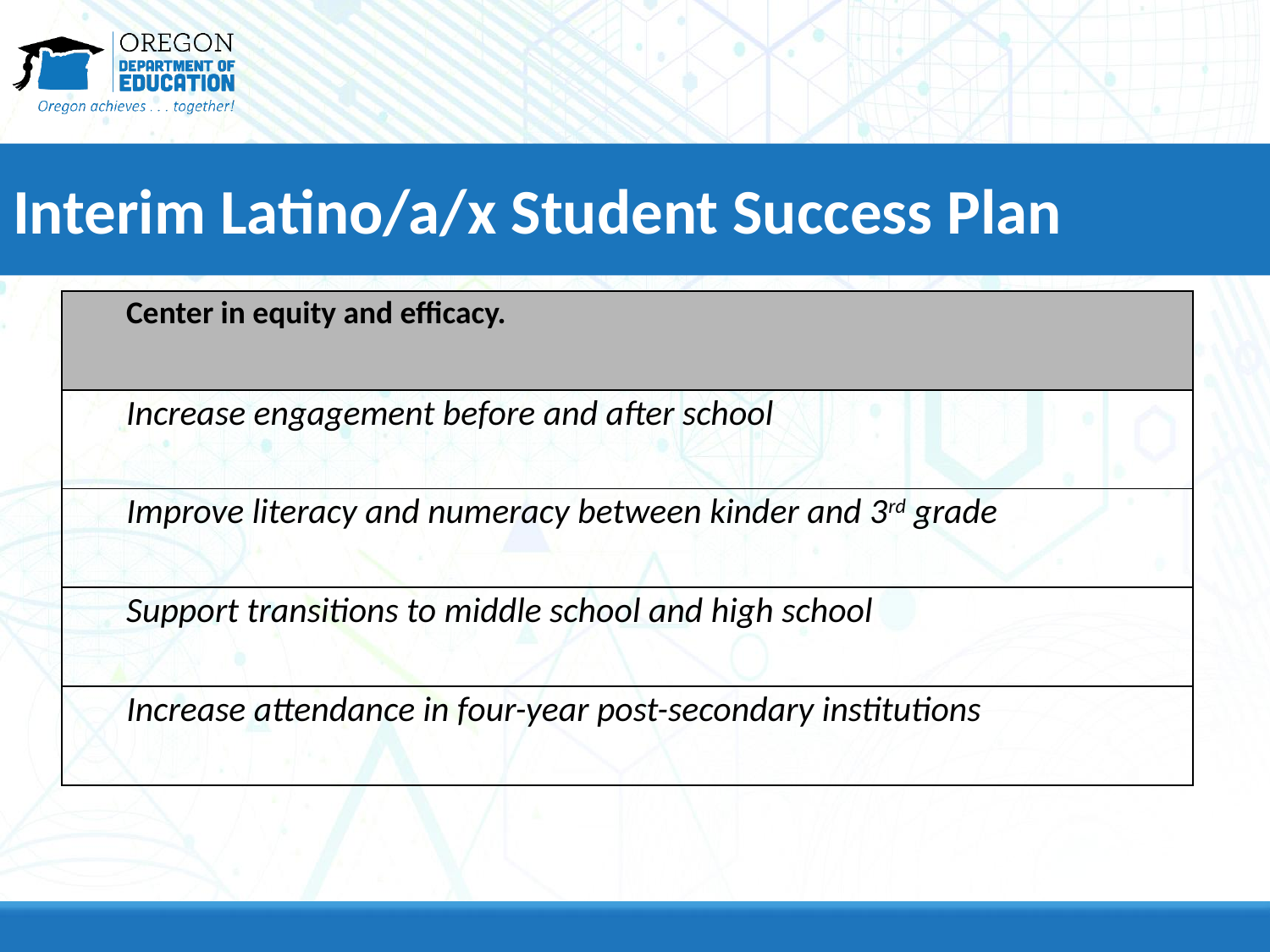

# Interim Latino/a/x Student Success Plan
| Center in equity and efficacy. |
| --- |
| Increase engagement before and after school |
| Improve literacy and numeracy between kinder and 3rd grade |
| Support transitions to middle school and high school |
| Increase attendance in four-year post-secondary institutions |